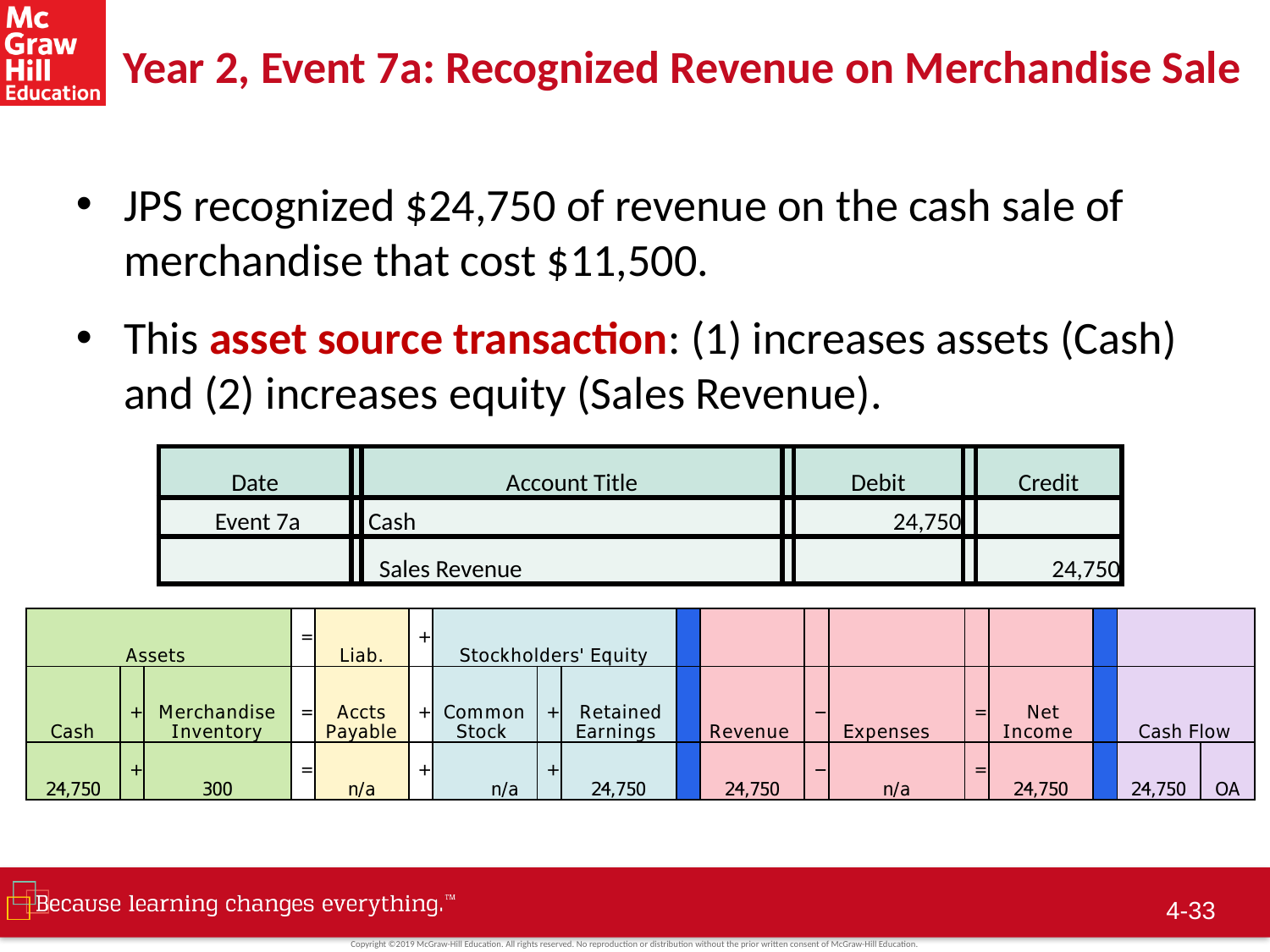

# Year 2, Event 7a: Recognized Revenue on Merchandise Sale
JPS recognized $24,750 of revenue on the cash sale of merchandise that cost $11,500.
This asset source transaction: (1) increases assets (Cash) and (2) increases equity (Sales Revenue).
| Date |  | Account Title |  | Debit |  | Credit |
| --- | --- | --- | --- | --- | --- | --- |
| Event 7a |  | Cash |  | 24,750 |  |  |
|  |  | Sales Revenue |  |  |  | 24,750 |
| Assets |  |  | = | Liab. | + | Stockholders' Equity |  |  |  |  |  |  |  |  |  |  |  |
| --- | --- | --- | --- | --- | --- | --- | --- | --- | --- | --- | --- | --- | --- | --- | --- | --- | --- |
| Cash | + | Merchandise Inventory | = | Accts Payable | + | Common Stock | + | Retained Earnings |  | Revenue | − | Expenses | = | Net Income |  | Cash Flow |  |
| 24,750 | + | 300 | = | n/a | + | n/a | + | 24,750 |  | 24,750 | − | n/a | = | 24,750 |  | 24,750 | OA |

4-33